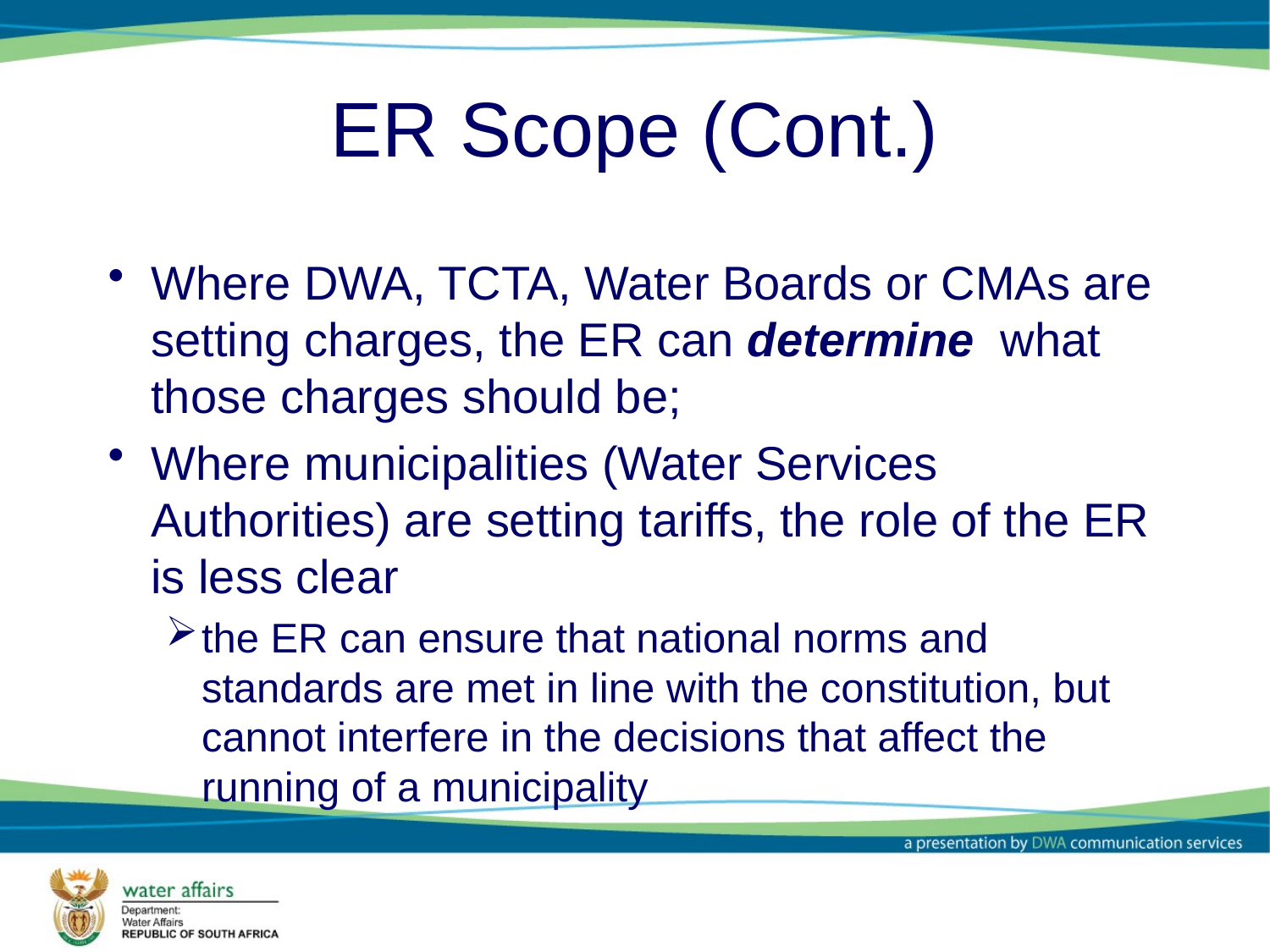

# ER Scope (Cont.)
Where DWA, TCTA, Water Boards or CMAs are setting charges, the ER can determine  what those charges should be;
Where municipalities (Water Services Authorities) are setting tariffs, the role of the ER is less clear
the ER can ensure that national norms and standards are met in line with the constitution, but cannot interfere in the decisions that affect the running of a municipality